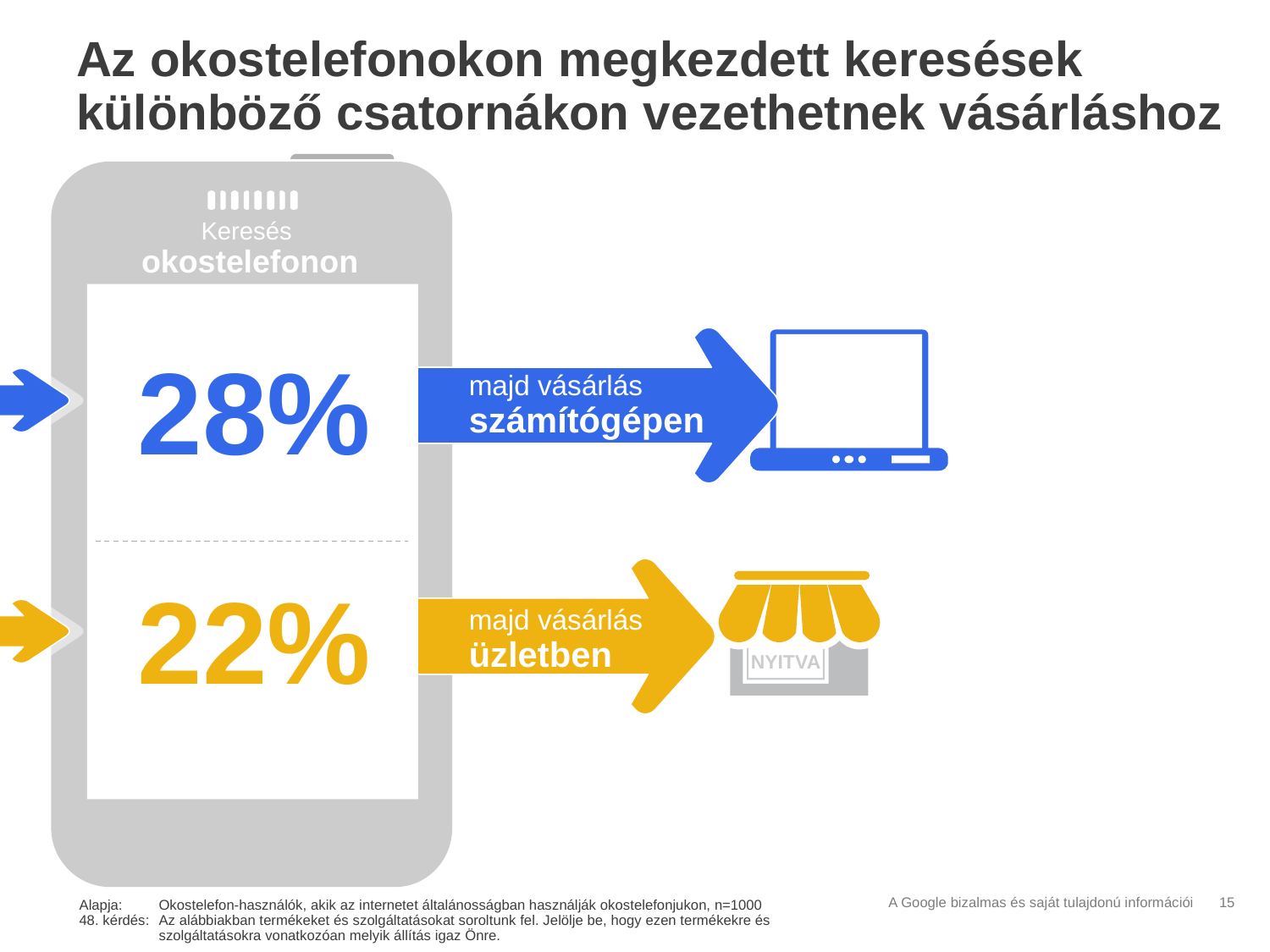

# Az okostelefonokon megkezdett keresések különböző csatornákon vezethetnek vásárláshoz

Keresés
okostelefonon

majd vásárlás

28%
majd vásárlás
számítógépen

22%

majd vásárlás
üzletben

NYITVA
15
Alapja:	Okostelefon-használók, akik az internetet általánosságban használják okostelefonjukon, n=1000
48. kérdés:	Az alábbiakban termékeket és szolgáltatásokat soroltunk fel. Jelölje be, hogy ezen termékekre és
	szolgáltatásokra vonatkozóan melyik állítás igaz Önre.